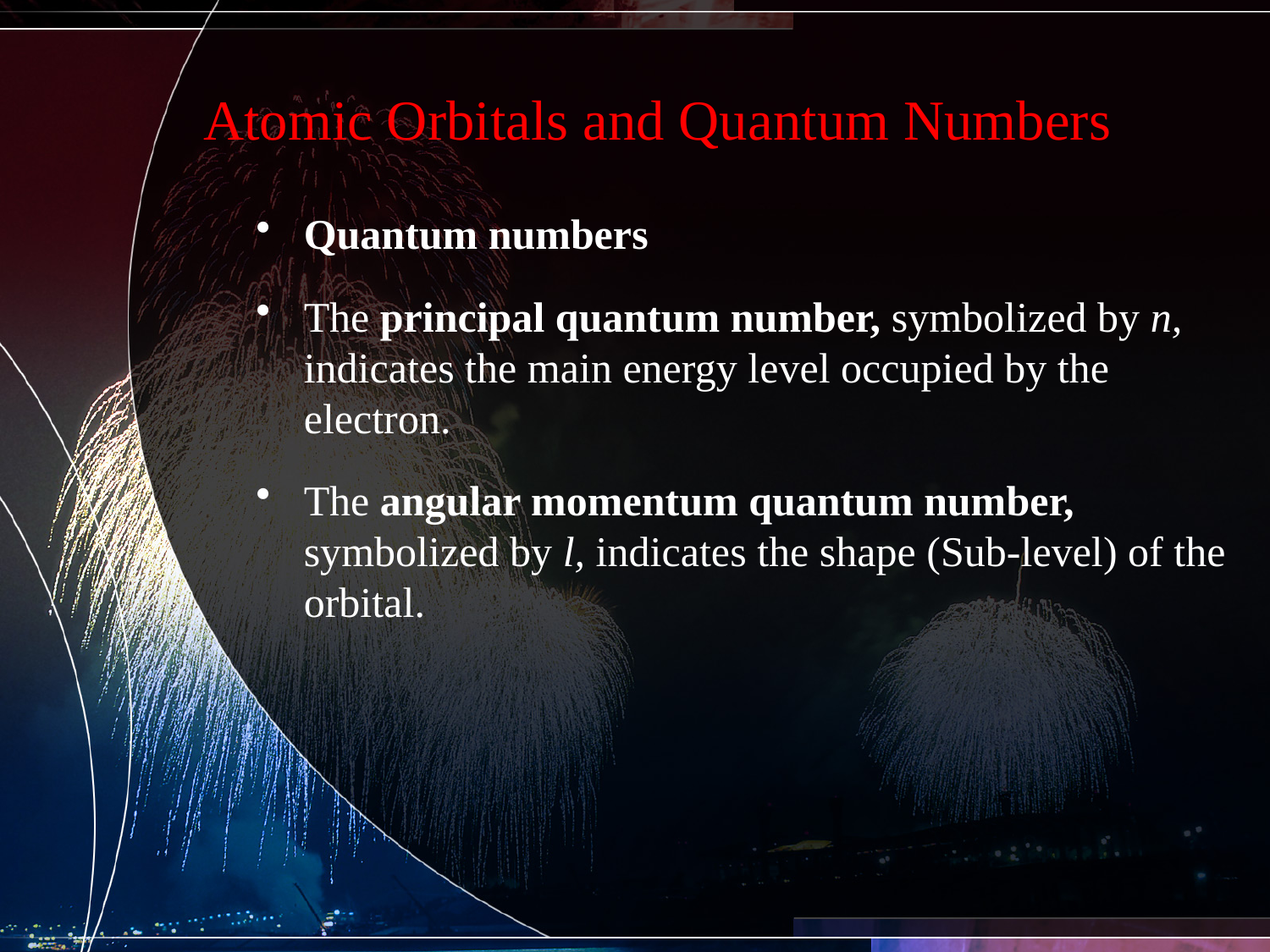

Atomic Orbitals and Quantum Numbers
Quantum numbers
The principal quantum number, symbolized by n, indicates the main energy level occupied by the electron.
The angular momentum quantum number, symbolized by l, indicates the shape (Sub-level) of the orbital.